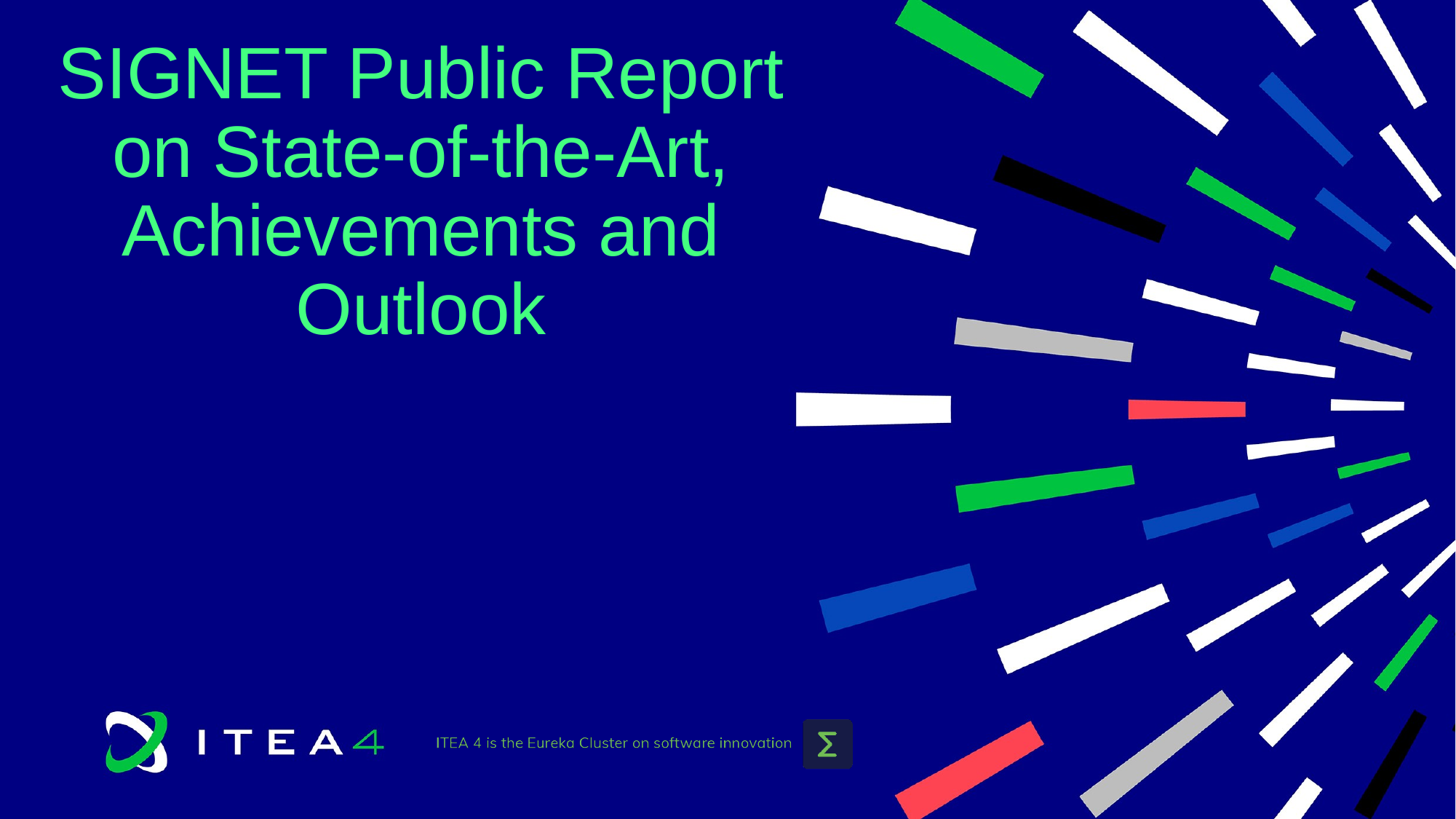

# SIGNET Public Report on State-of-the-Art, Achievements and Outlook